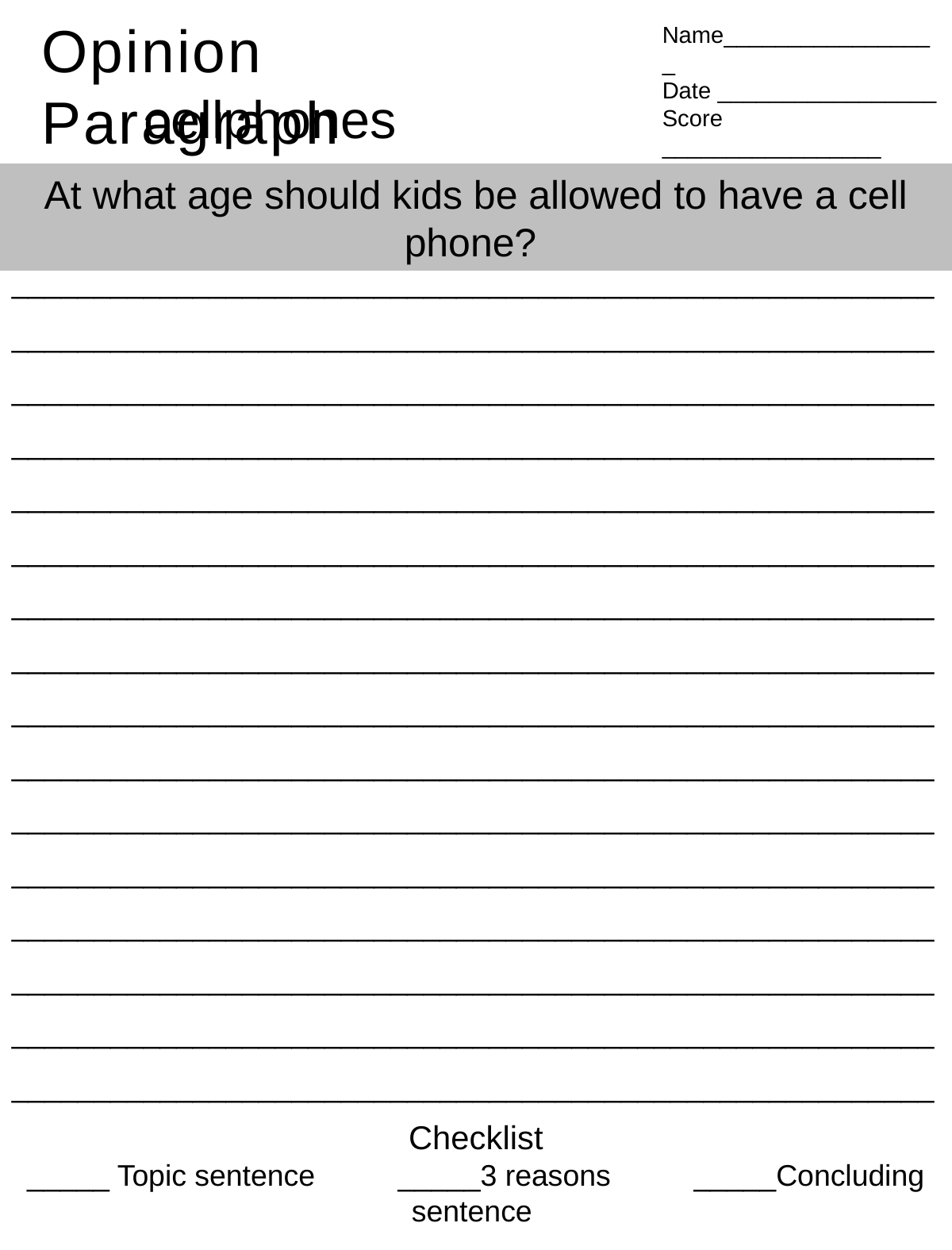

Opinion Paragraph
Name_________________
Date _________________ Score _________________
cellphones
At what age should kids be allowed to have a cell phone?
________________________________________________________________________________________________________________________________________________________________________________________________________________________________________________________________________________________________________________________________________________________________________________________________________________________________________________________________________________________________________________________________________________________________________________
________________________________________________________________________________________________________________________________________________________________________________________________________________________________________________________________________________________________________________________________________________
Checklist
_____ Topic sentence          _____3 reasons          _____Concluding sentence